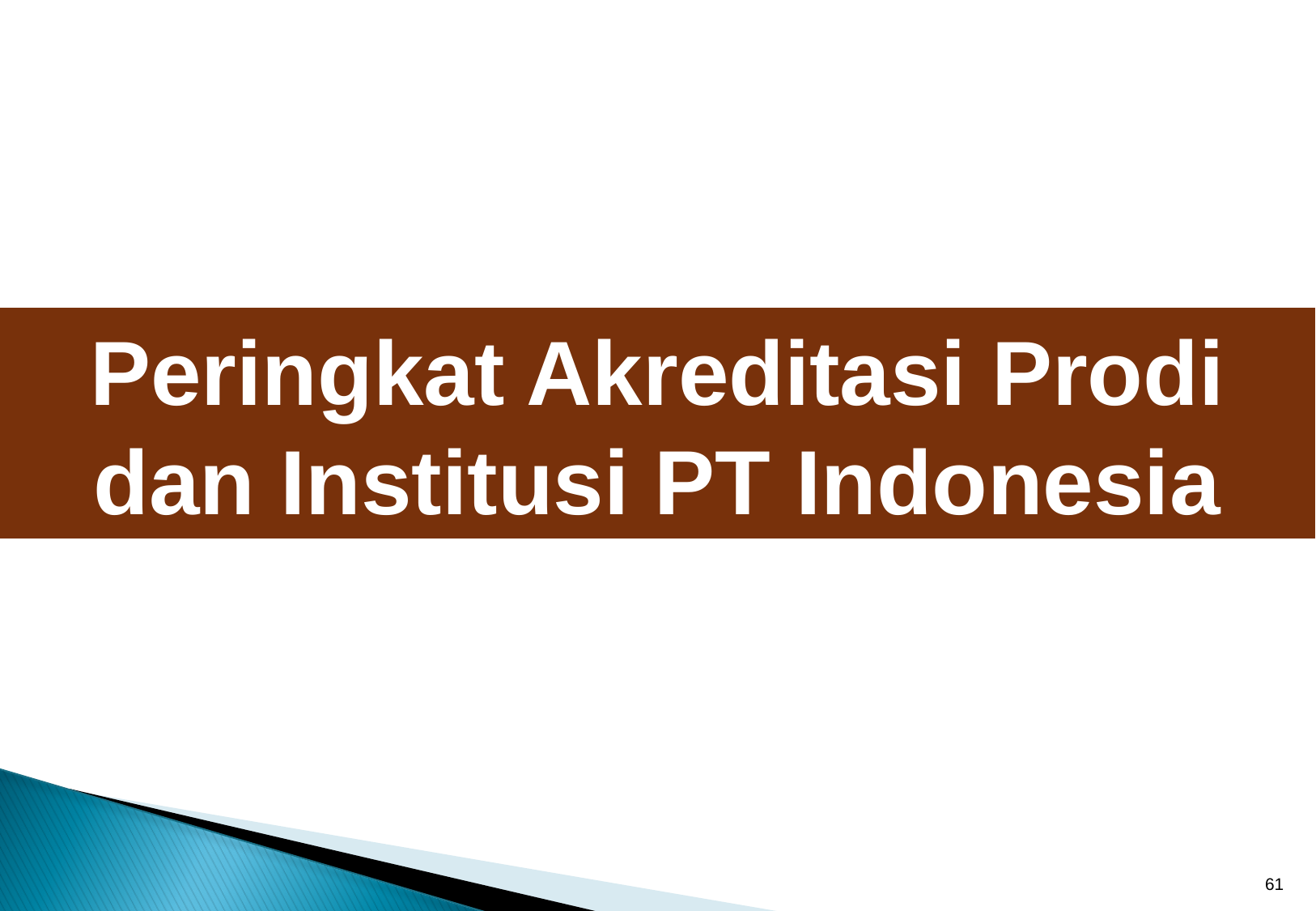

Peringkat Akreditasi Prodi dan Institusi PT Indonesia
61